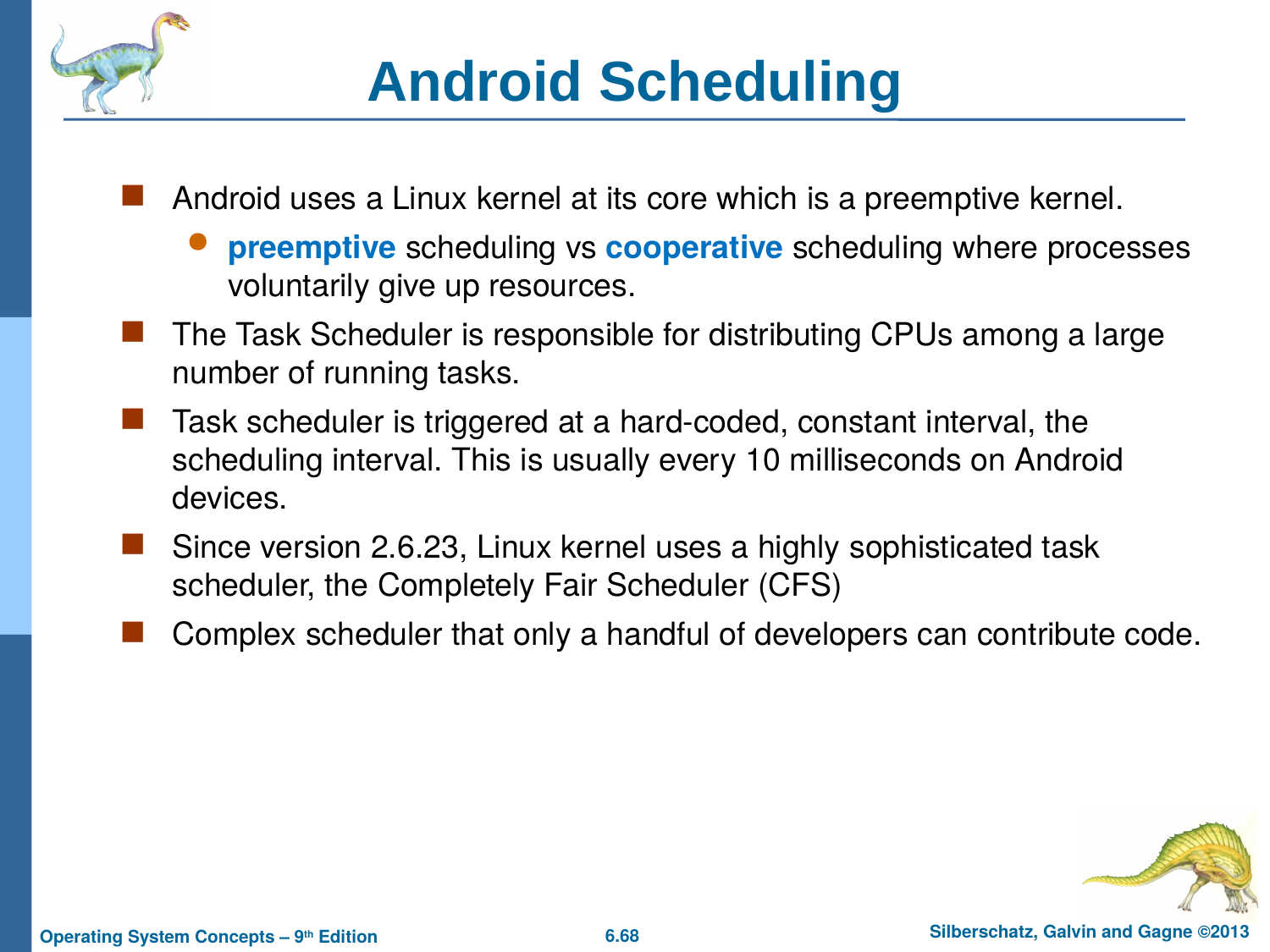

# Android Scheduling
Android uses a Linux kernel at its core which is a preemptive kernel.
preemptive scheduling vs cooperative scheduling where processes voluntarily give up resources.
The Task Scheduler is responsible for distributing CPUs among a large number of running tasks.
Task scheduler is triggered at a hard-coded, constant interval, the scheduling interval. This is usually every 10 milliseconds on Android devices.
Since version 2.6.23, Linux kernel uses a highly sophisticated task scheduler, the Completely Fair Scheduler (CFS)
Complex scheduler that only a handful of developers can contribute code.